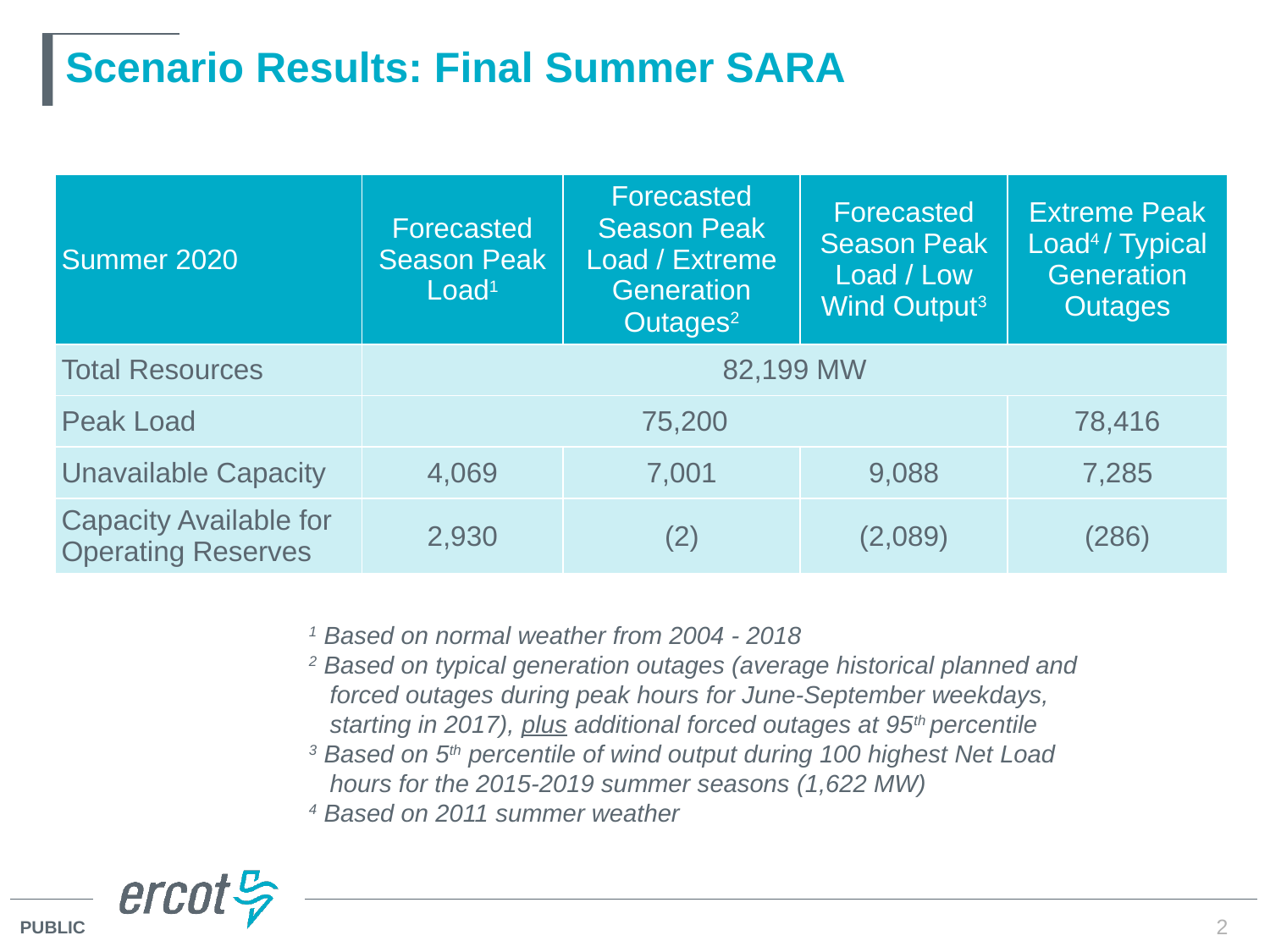

# Scenario Results: Final Summer SARA
| Summer 2020 | Forecasted Season Peak Load1 | Forecasted Season Peak Load / Extreme Generation Outages2 | Forecasted Season Peak Load / Low Wind Output3 | Extreme Peak Load4 / Typical Generation Outages |
| --- | --- | --- | --- | --- |
| Total Resources | 82,199 MW |  |  |  |
| Peak Load | 75,200 |  |  | 78,416 |
| Unavailable Capacity | 4,069 | 7,001 | 9,088 | 7,285 |
| Capacity Available for Operating Reserves | 2,930 | (2) | (2,089) | (286) |
1 Based on normal weather from 2004 - 2018
2 Based on typical generation outages (average historical planned and
   forced outages during peak hours for June-September weekdays,
   starting in 2017), plus additional forced outages at 95th percentile
3 Based on 5th percentile of wind output during 100 highest Net Load
   hours for the 2015-2019 summer seasons (1,622 MW)
4 Based on 2011 summer weather
2